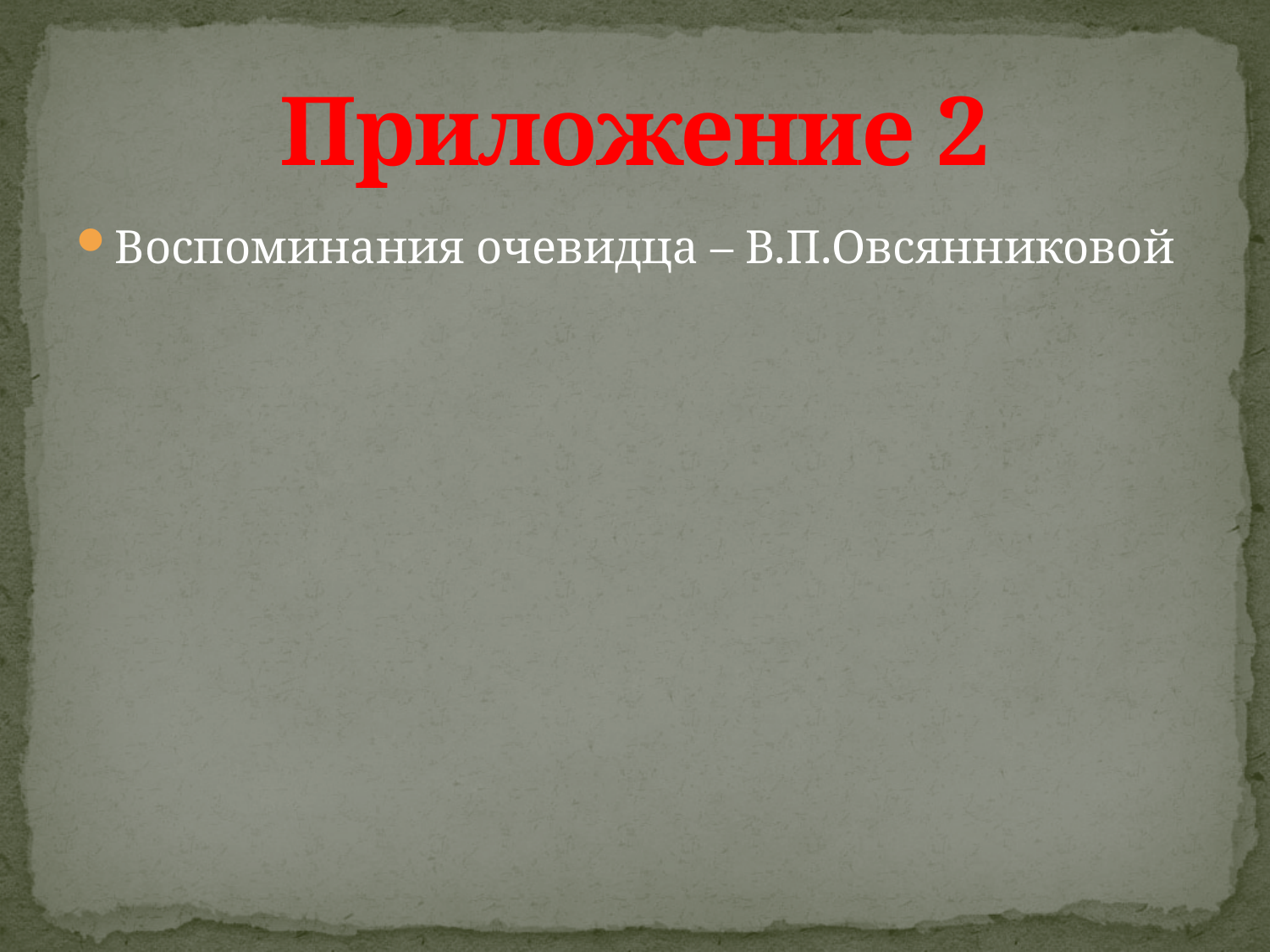

# Приложение 2
Воспоминания очевидца – В.П.Овсянниковой